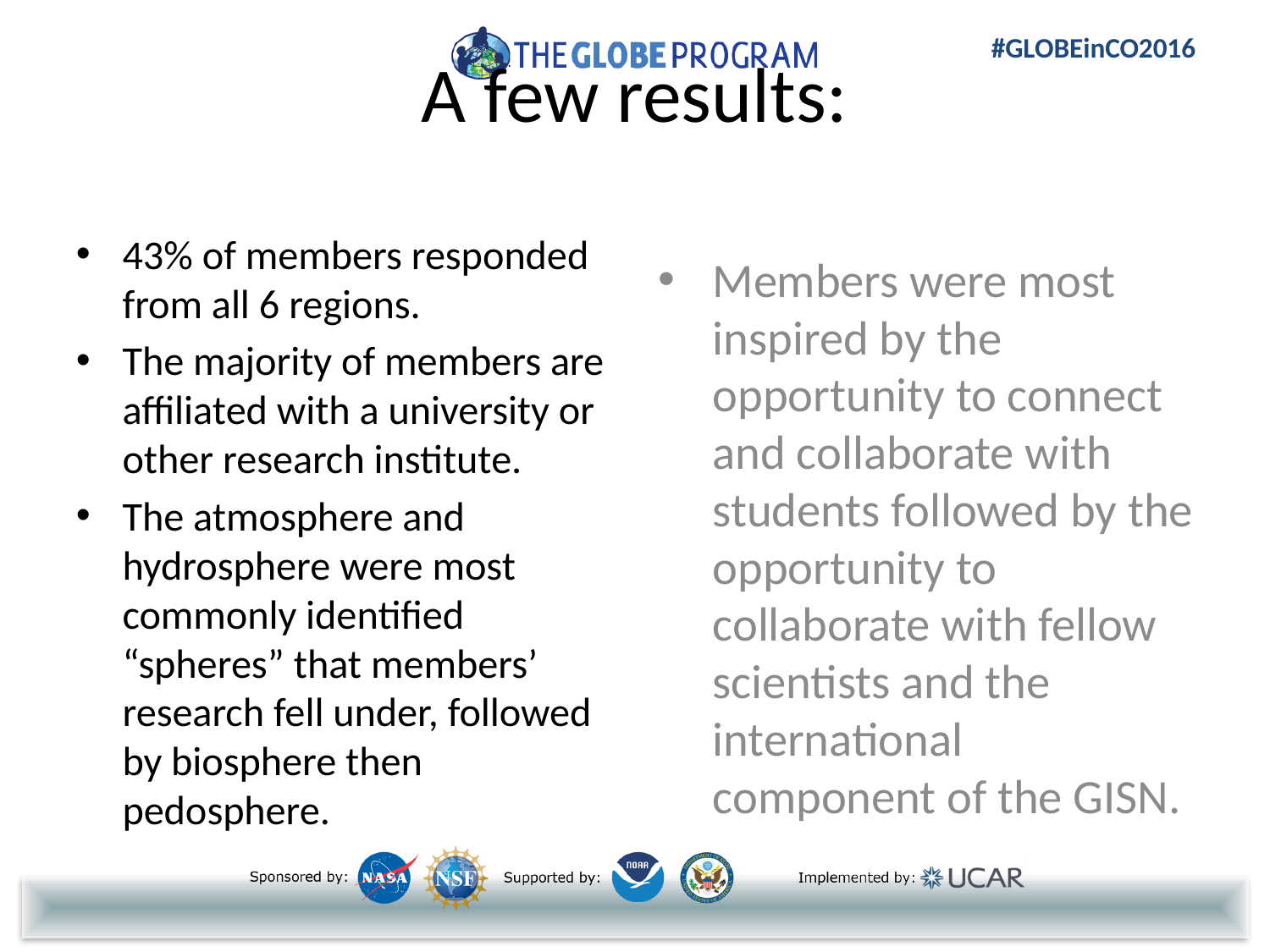

# A few results:
43% of members responded from all 6 regions.
The majority of members are affiliated with a university or other research institute.
The atmosphere and hydrosphere were most commonly identified “spheres” that members’ research fell under, followed by biosphere then pedosphere.
Members were most inspired by the opportunity to connect and collaborate with students followed by the opportunity to collaborate with fellow scientists and the international component of the GISN.